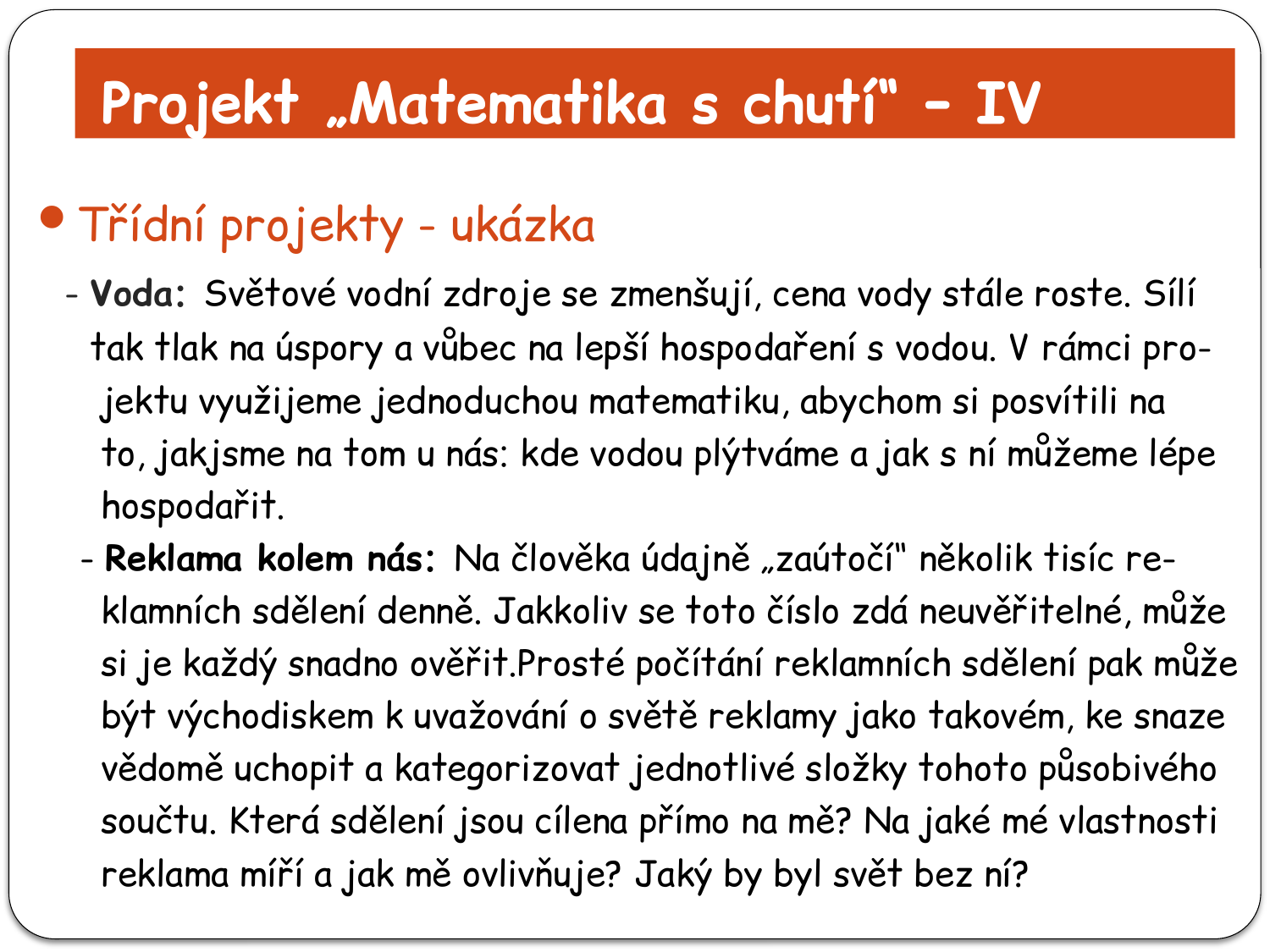

# Projekt „Matematika s chutí“ – IV

Třídní projekty - ukázka
  - Voda: Světové vodní zdroje se zmenšují, cena vody stále roste. Sílí
     tak tlak na úspory a vůbec na lepší hospodaření s vodou. V rámci pro-
      jektu využijeme jednoduchou matematiku, abychom si posvítili na
      to, jakjsme na tom u nás: kde vodou plýtváme a jak s ní můžeme lépe
      hospodařit.
    - Reklama kolem nás: Na člověka údajně „zaútočí“ několik tisíc re-
      klamních sdělení denně. Jakkoliv se toto číslo zdá neuvěřitelné, může
      si je každý snadno ověřit.Prosté počítání reklamních sdělení pak může
      být východiskem k uvažování o světě reklamy jako takovém, ke snaze
      vědomě uchopit a kategorizovat jednotlivé složky tohoto působivého
      součtu. Která sdělení jsou cílena přímo na mě? Na jaké mé vlastnosti
      reklama míří a jak mě ovlivňuje? Jaký by byl svět bez ní?